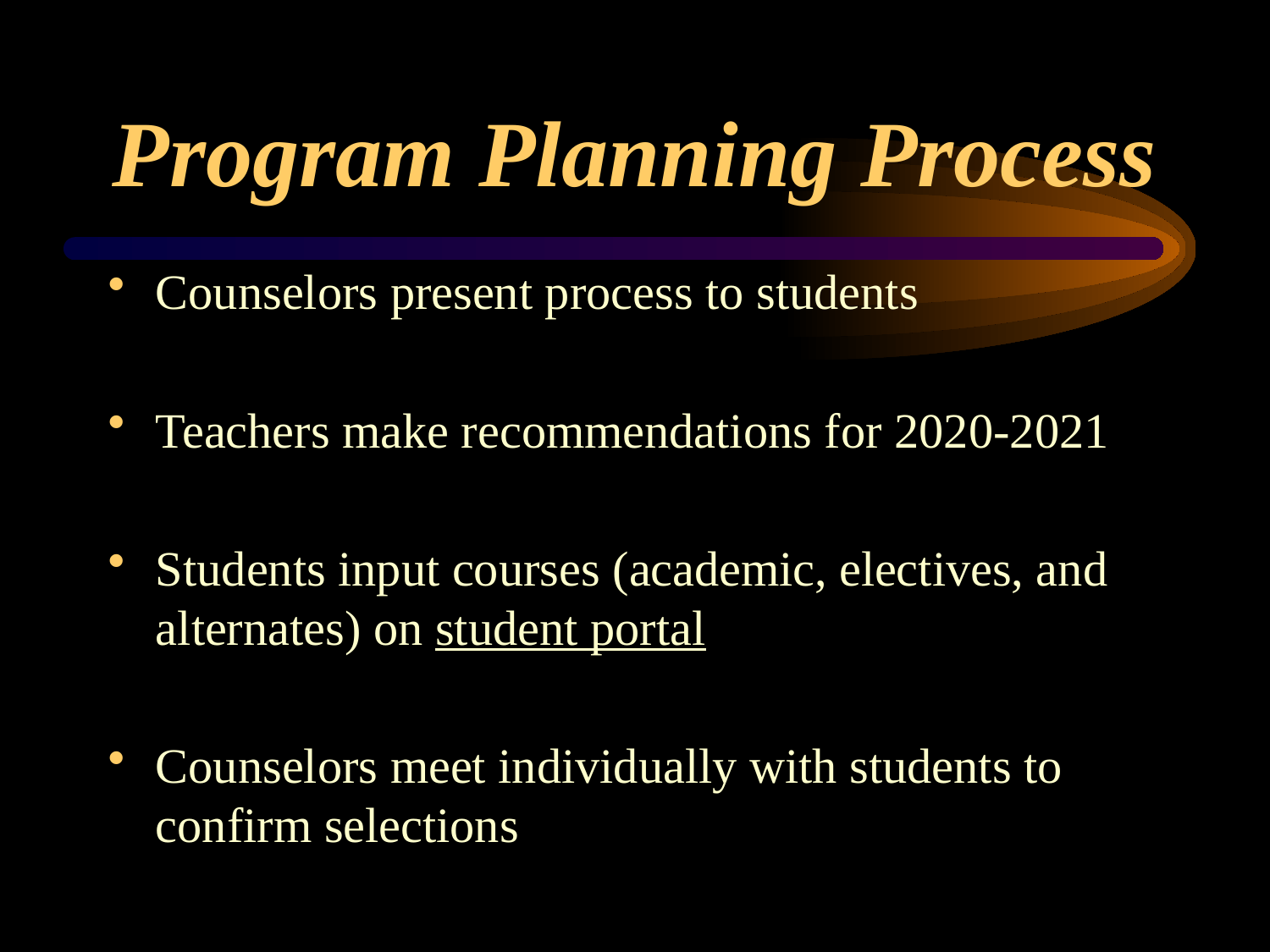

# Program Planning Process
Counselors present process to students

Teachers make recommendations for 2020-2021

Students input courses (academic, electives, and alternates) on student portal

Counselors meet individually with students to confirm selections